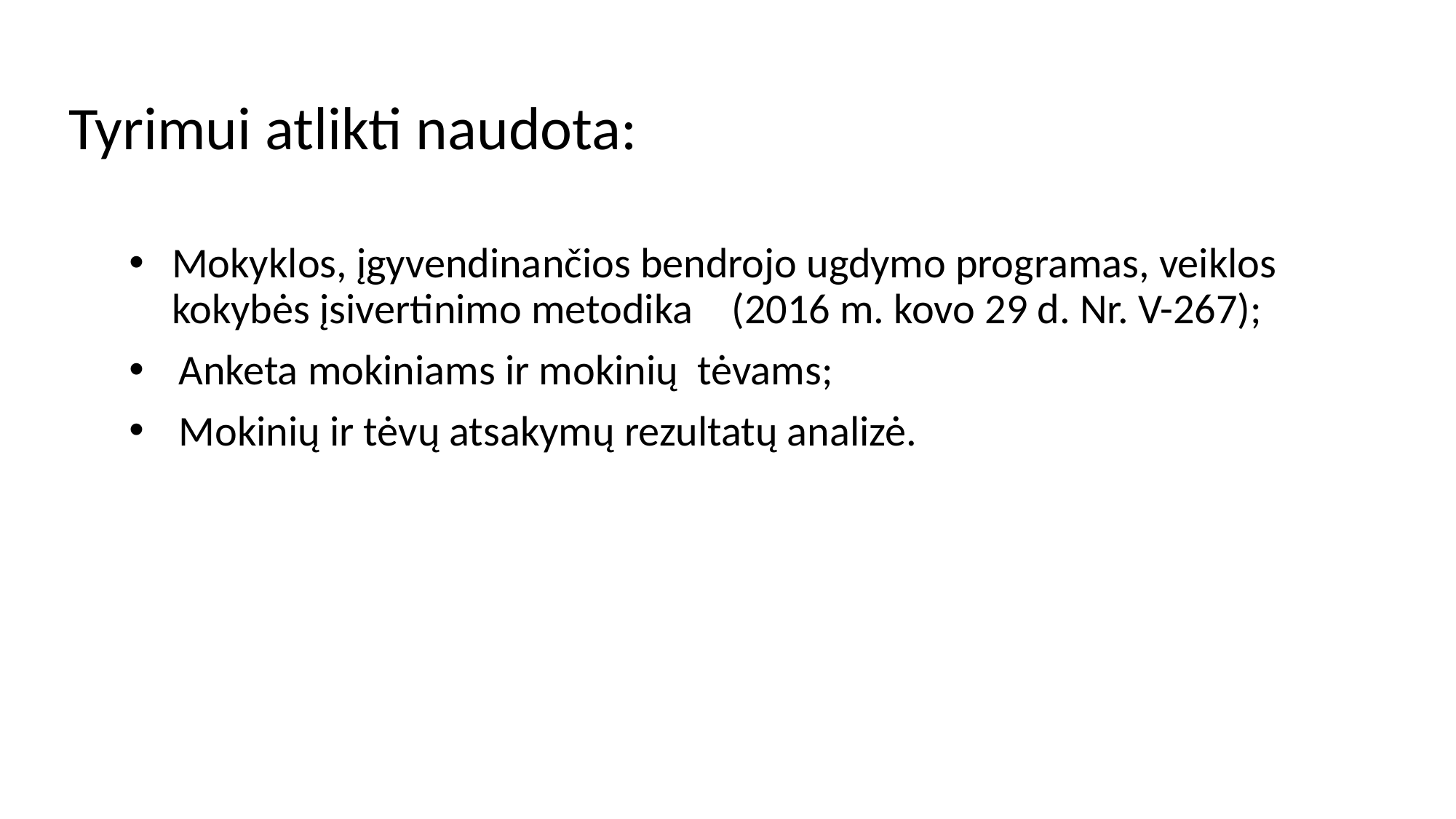

# Tyrimui atlikti naudota:

Mokyklos, įgyvendinančios bendrojo ugdymo programas, veiklos kokybės įsivertinimo metodika    (2016 m. kovo 29 d. Nr. V-267);
   Anketa mokiniams ir mokinių  tėvams;
   Mokinių ir tėvų atsakymų rezultatų analizė.